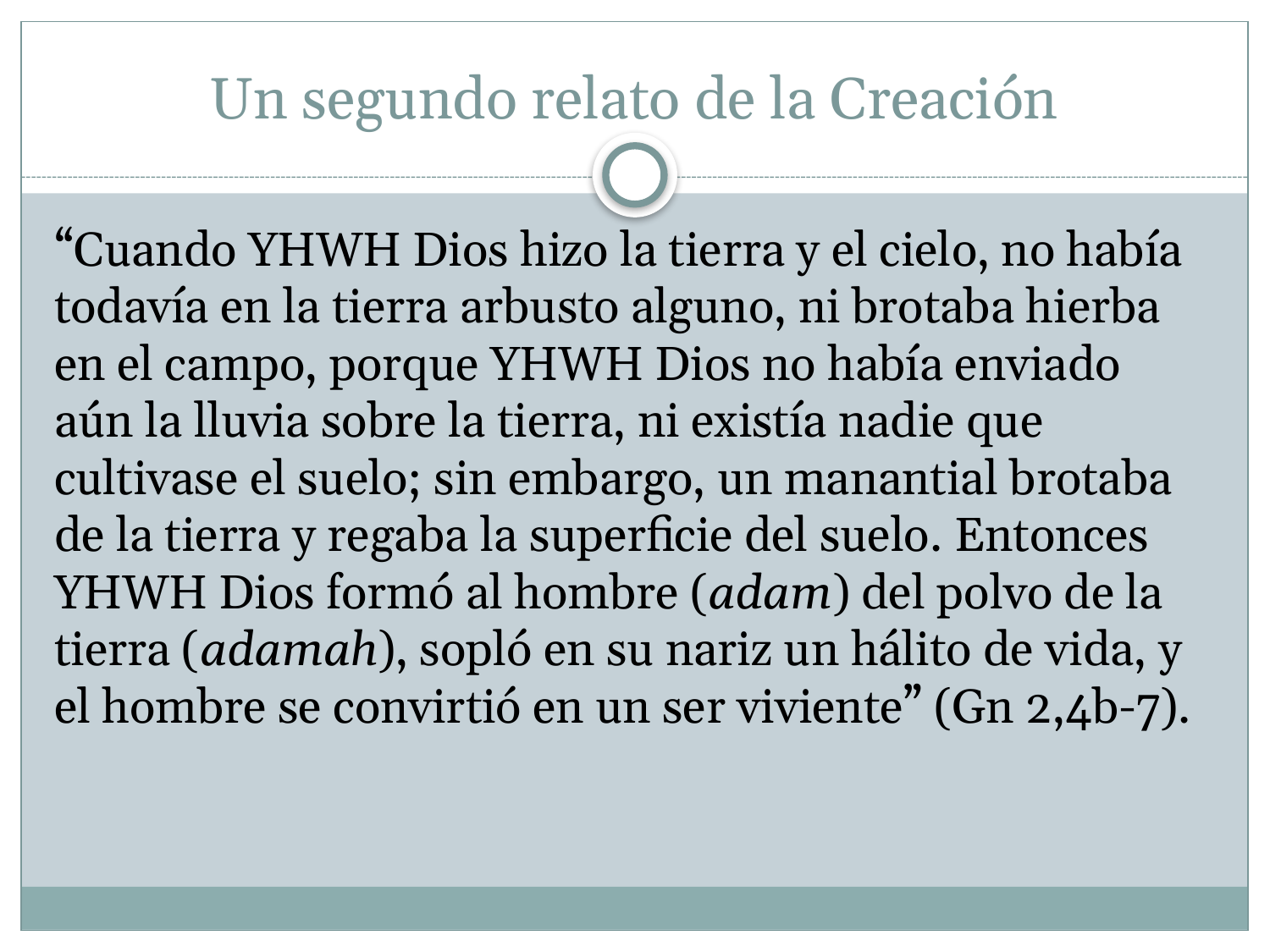

# Un segundo relato de la Creación
“Cuando YHWH Dios hizo la tierra y el cielo, no había todavía en la tierra arbusto alguno, ni brotaba hierba en el campo, porque YHWH Dios no había enviado aún la lluvia sobre la tierra, ni existía nadie que cultivase el suelo; sin embargo, un manantial brotaba de la tierra y regaba la superficie del suelo. Entonces YHWH Dios formó al hombre (adam) del polvo de la tierra (adamah), sopló en su nariz un hálito de vida, y el hombre se convirtió en un ser viviente” (Gn 2,4b-7).